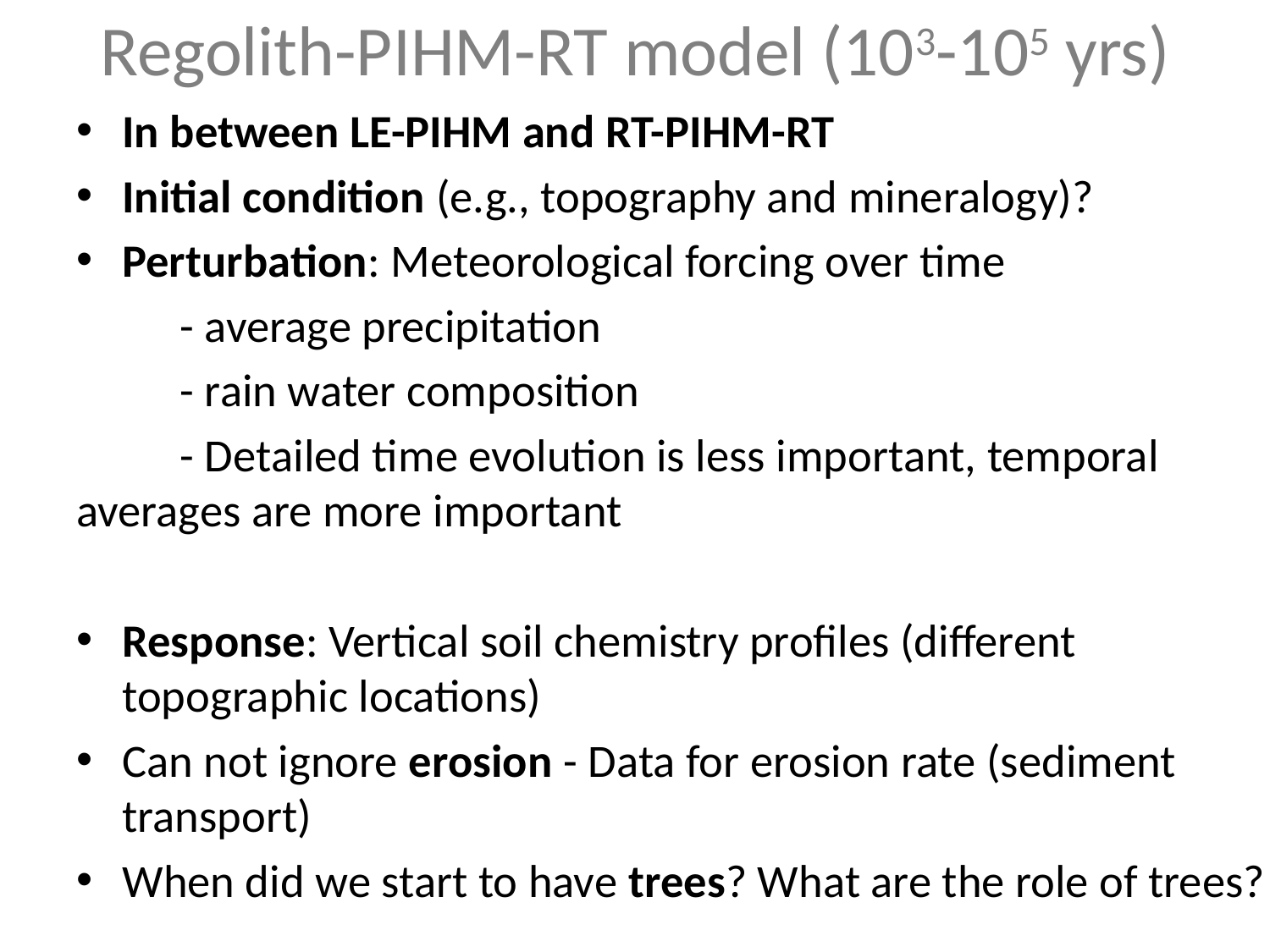

# Regolith-PIHM-RT model (103-105 yrs)
In between LE-PIHM and RT-PIHM-RT
Initial condition (e.g., topography and mineralogy)?
Perturbation: Meteorological forcing over time
	- average precipitation
	- rain water composition
	- Detailed time evolution is less important, temporal 		averages are more important

Response: Vertical soil chemistry profiles (different topographic locations)
Can not ignore erosion - Data for erosion rate (sediment transport)
When did we start to have trees? What are the role of trees?